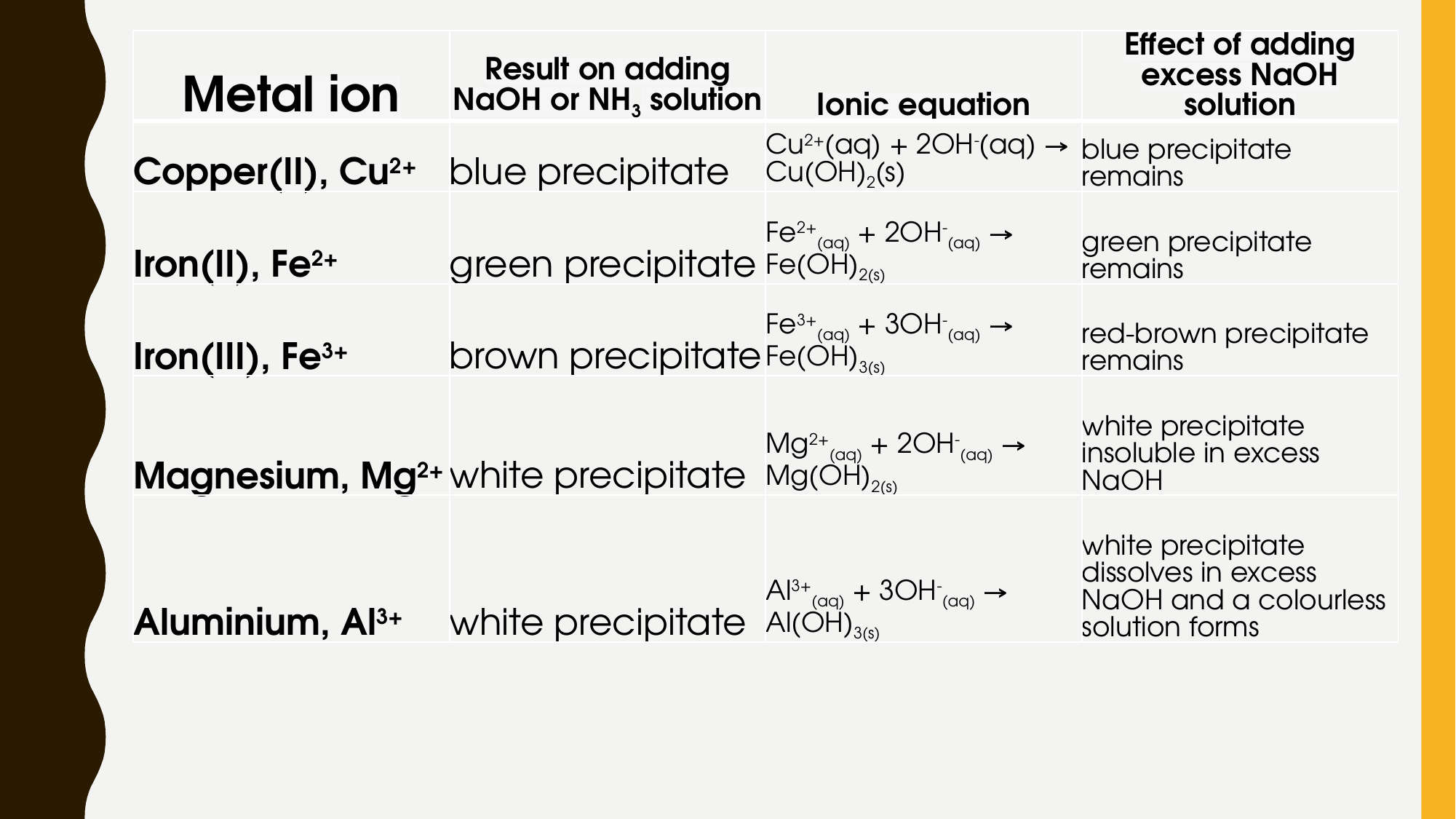

| Metal ion | Result on adding NaOH or NH3 solution | Ionic equation | Effect of adding excess NaOH solution |
| --- | --- | --- | --- |
| Copper(II), Cu2+ | blue precipitate | Cu2+(aq) + 2OH-(aq) → Cu(OH)2(s) | blue precipitate remains |
| Iron(II), Fe2+ | green precipitate | Fe2+(aq) + 2OH-(aq) → Fe(OH)2(s) | green precipitate remains |
| Iron(III), Fe3+ | brown precipitate | Fe3+(aq) + 3OH-(aq) → Fe(OH)3(s) | red-brown precipitate remains |
| Magnesium, Mg2+ | white precipitate | Mg2+(aq) + 2OH-(aq) → Mg(OH)2(s) | white precipitate insoluble in excess NaOH |
| Aluminium, Al3+ | white precipitate | Al3+(aq) + 3OH-(aq) → Al(OH)3(s) | white precipitate dissolves in excess NaOH and a colourless solution forms |